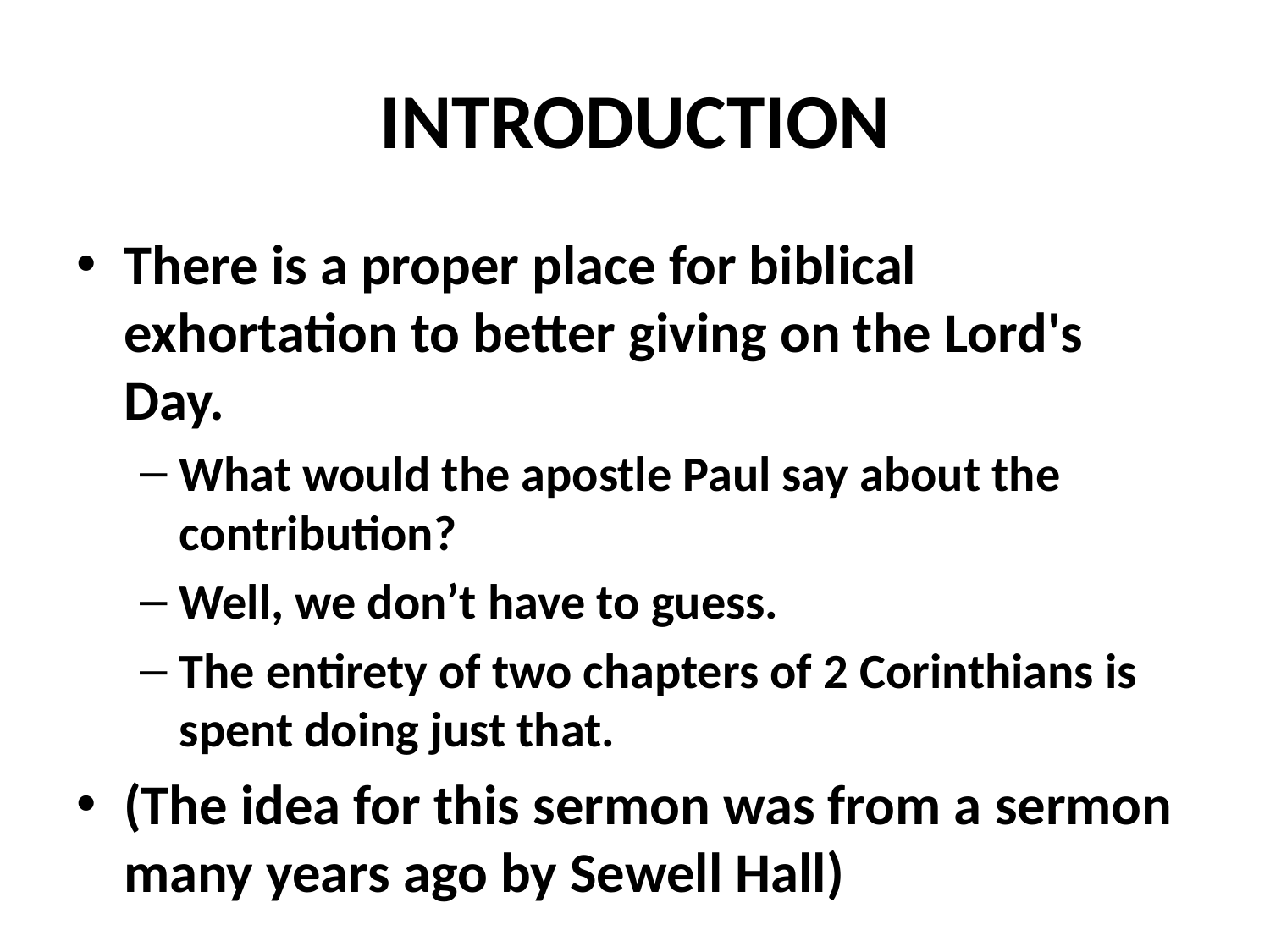

# INTRODUCTION
There is a proper place for biblical exhortation to better giving on the Lord's Day.
What would the apostle Paul say about the contribution?
Well, we don’t have to guess.
The entirety of two chapters of 2 Corinthians is spent doing just that.
(The idea for this sermon was from a sermon many years ago by Sewell Hall)